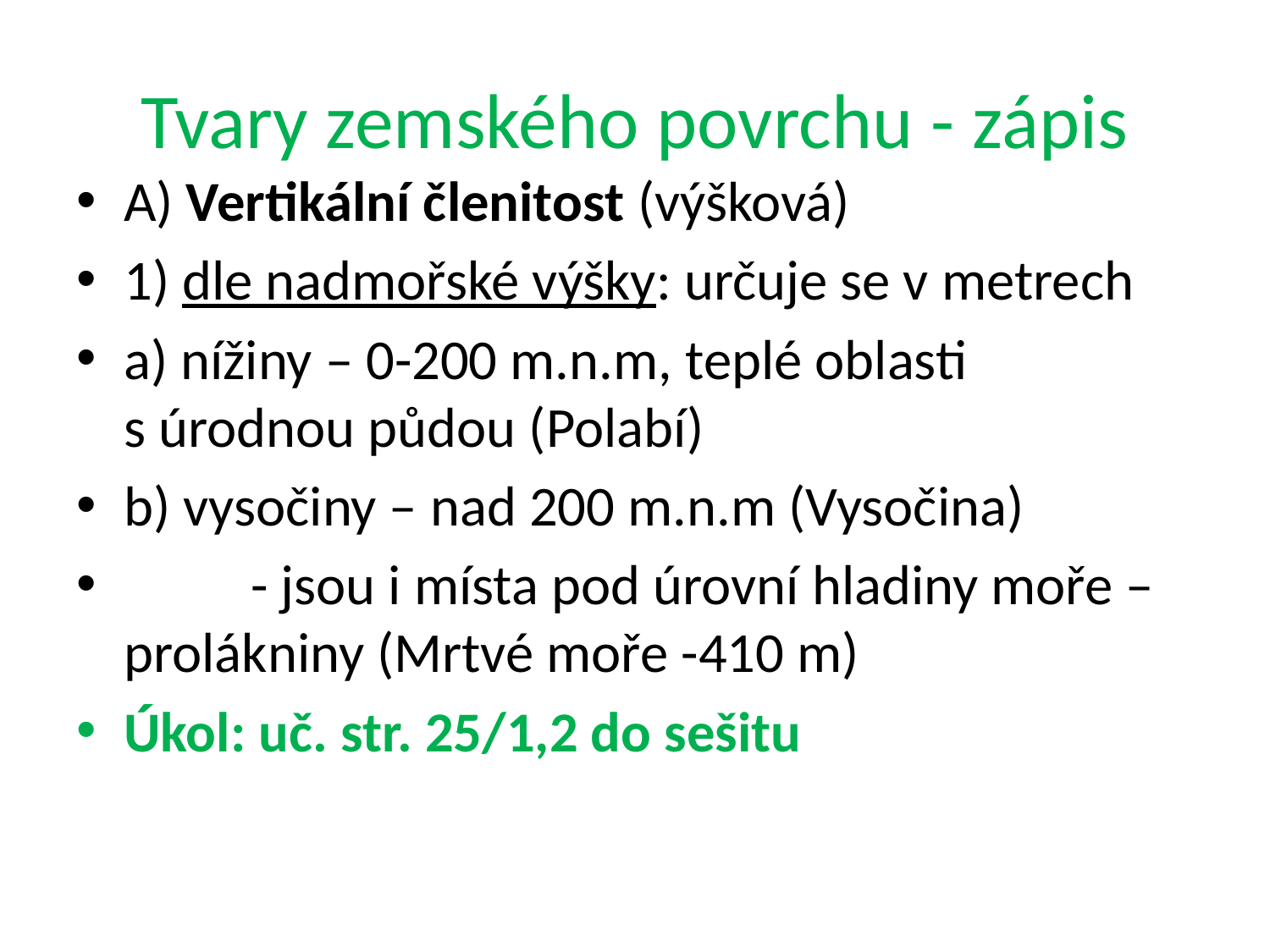

# Tvary zemského povrchu - zápis
A) Vertikální členitost (výšková)
1) dle nadmořské výšky: určuje se v metrech
a) nížiny – 0-200 m.n.m, teplé oblasti s úrodnou půdou (Polabí)
b) vysočiny – nad 200 m.n.m (Vysočina)
	- jsou i místa pod úrovní hladiny moře – prolákniny (Mrtvé moře -410 m)
Úkol: uč. str. 25/1,2 do sešitu